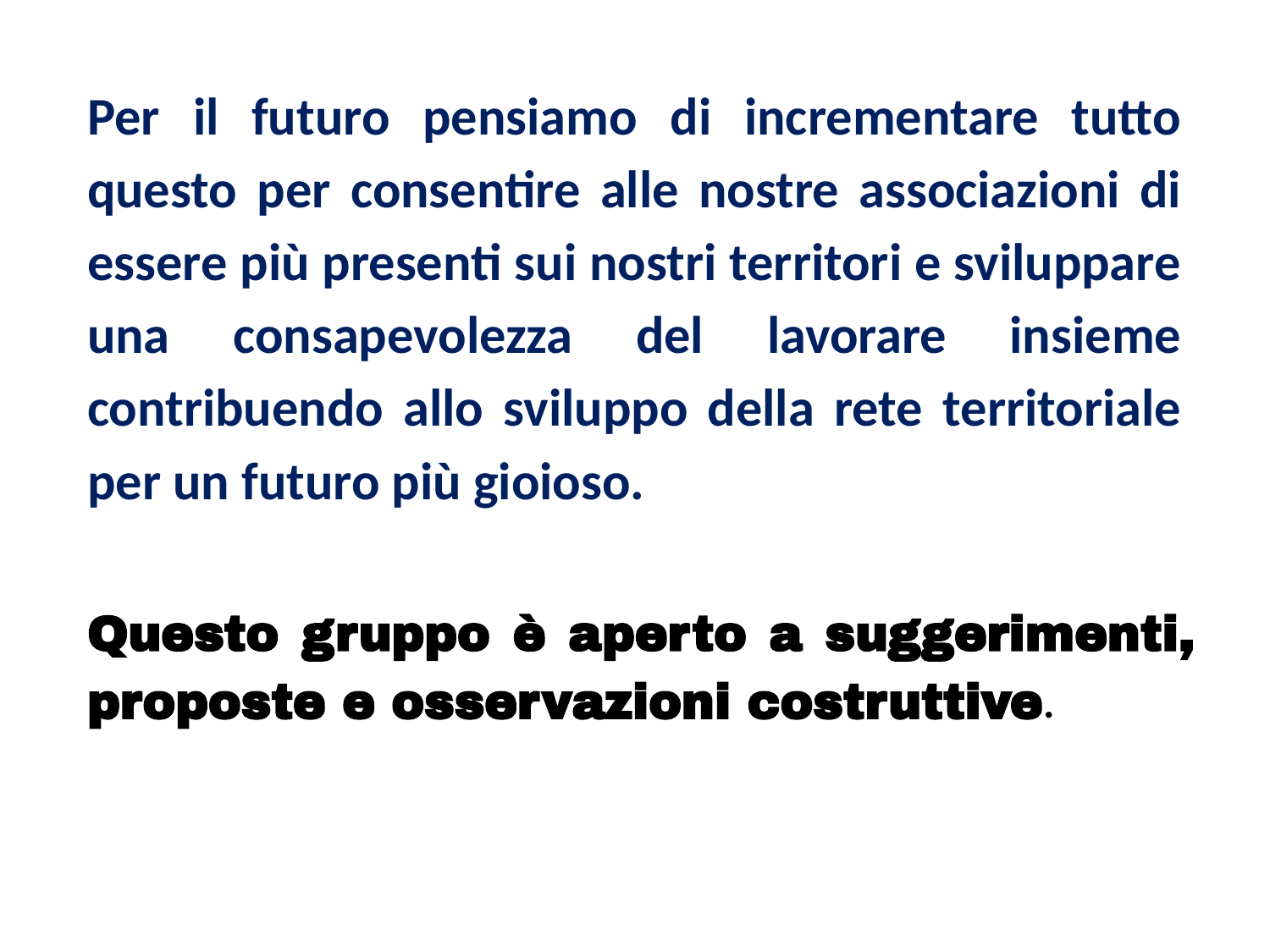

Per il futuro pensiamo di incrementare tutto questo per consentire alle nostre associazioni di essere più presenti sui nostri territori e sviluppare una consapevolezza del lavorare insieme contribuendo allo sviluppo della rete territoriale per un futuro più gioioso.
Questo gruppo è aperto a suggerimenti, proposte e osservazioni costruttive.